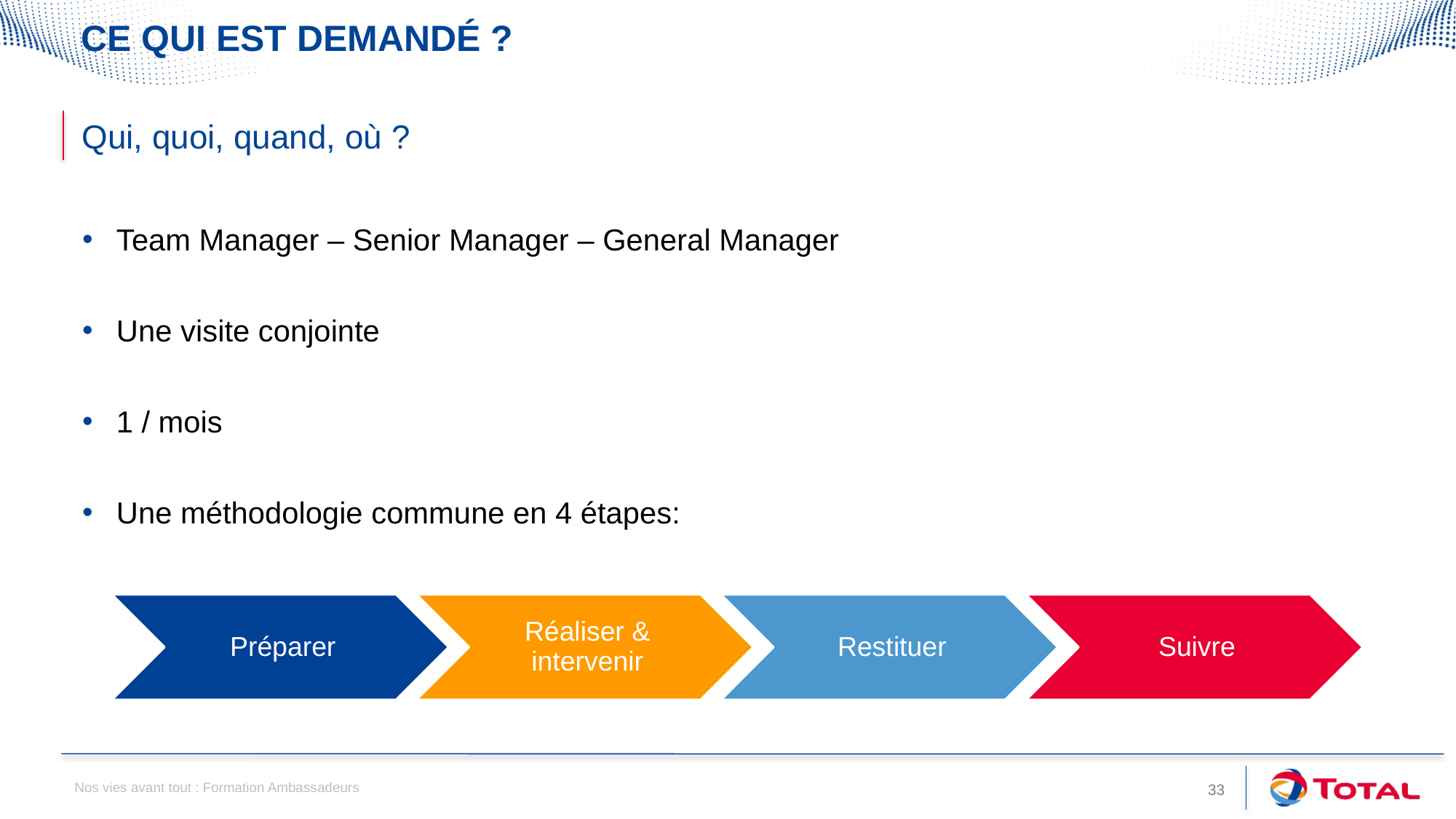

# Ce qui est demandé ?
Qui, quoi, quand, où ?

Team Manager – Senior Manager – General Manager

Une visite conjointe

1 / mois

Une méthodologie commune en 4 étapes:
Préparer
Réaliser & intervenir
Restituer
Suivre
Nos vies avant tout : Formation Ambassadeurs